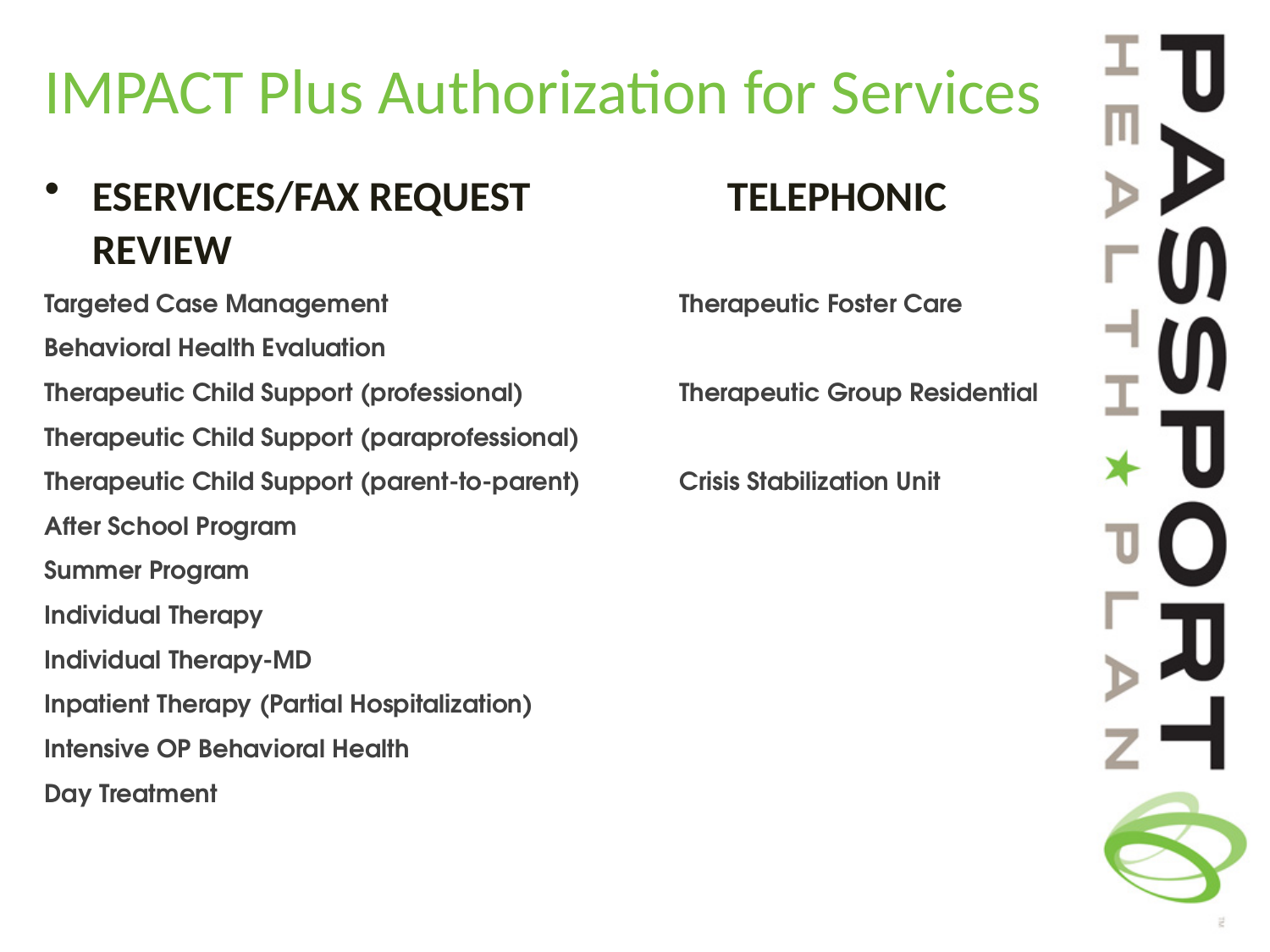

# IMPACT Plus Authorization for Services
ESERVICES/FAX REQUEST 		TELEPHONIC REVIEW
Targeted Case Management			Therapeutic Foster Care
Behavioral Health Evaluation
Therapeutic Child Support (professional)     	Therapeutic Group Residential
Therapeutic Child Support (paraprofessional)
Therapeutic Child Support (parent-to-parent)	Crisis Stabilization Unit
After School Program
Summer Program
Individual Therapy
Individual Therapy-MD
Inpatient Therapy (Partial Hospitalization)
Intensive OP Behavioral Health
Day Treatment